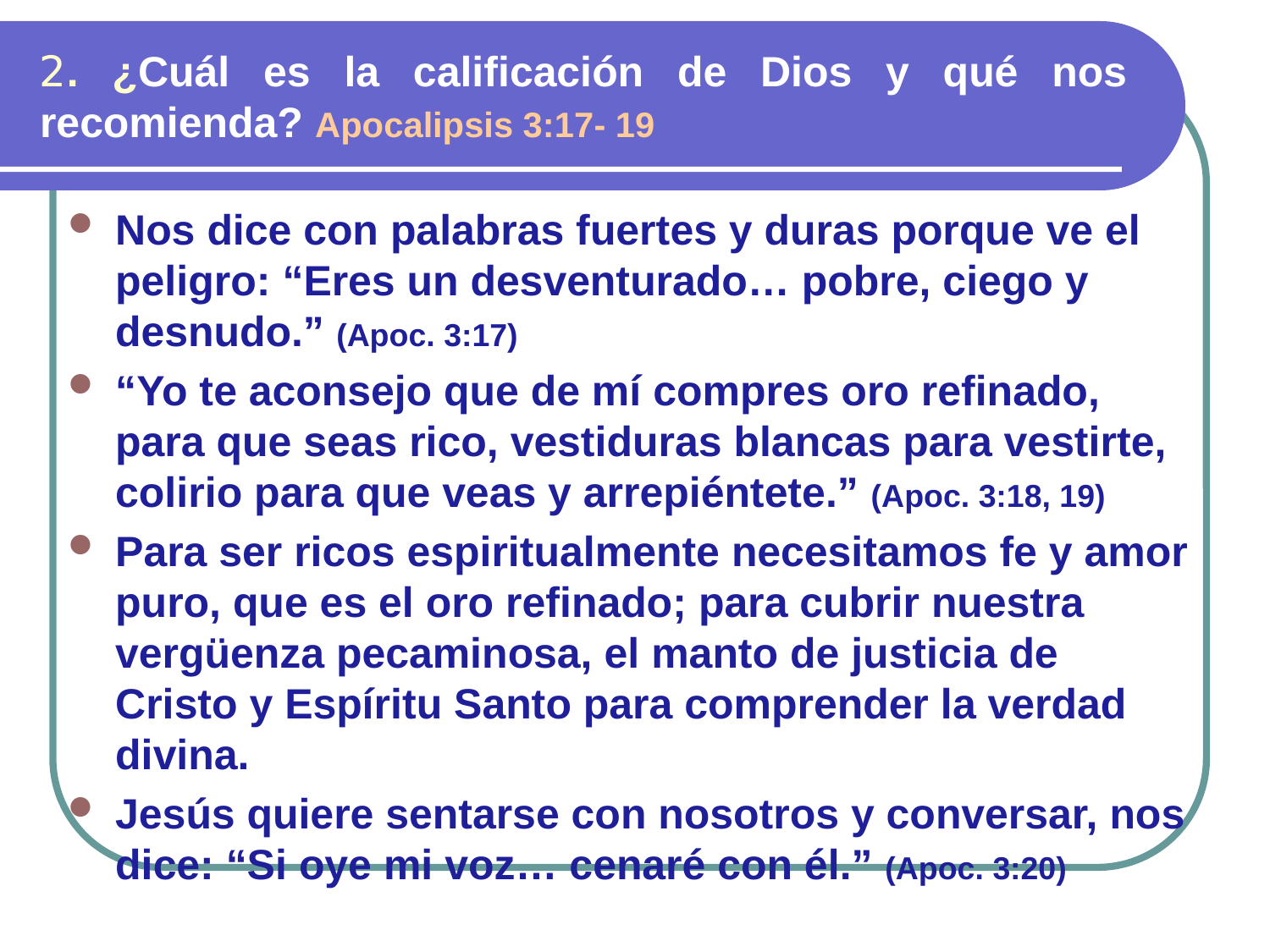

# 2. ¿Cuál es la calificación de Dios y qué nos recomienda? Apocalipsis 3:17- 19
Nos dice con palabras fuertes y duras porque ve el peligro: “Eres un desventurado… pobre, ciego y desnudo.” (Apoc. 3:17)
“Yo te aconsejo que de mí compres oro refinado, para que seas rico, vestiduras blancas para vestirte, colirio para que veas y arrepiéntete.” (Apoc. 3:18, 19)
Para ser ricos espiritualmente necesitamos fe y amor puro, que es el oro refinado; para cubrir nuestra vergüenza pecaminosa, el manto de justicia de Cristo y Espíritu Santo para comprender la verdad divina.
Jesús quiere sentarse con nosotros y conversar, nos dice: “Si oye mi voz… cenaré con él.” (Apoc. 3:20)